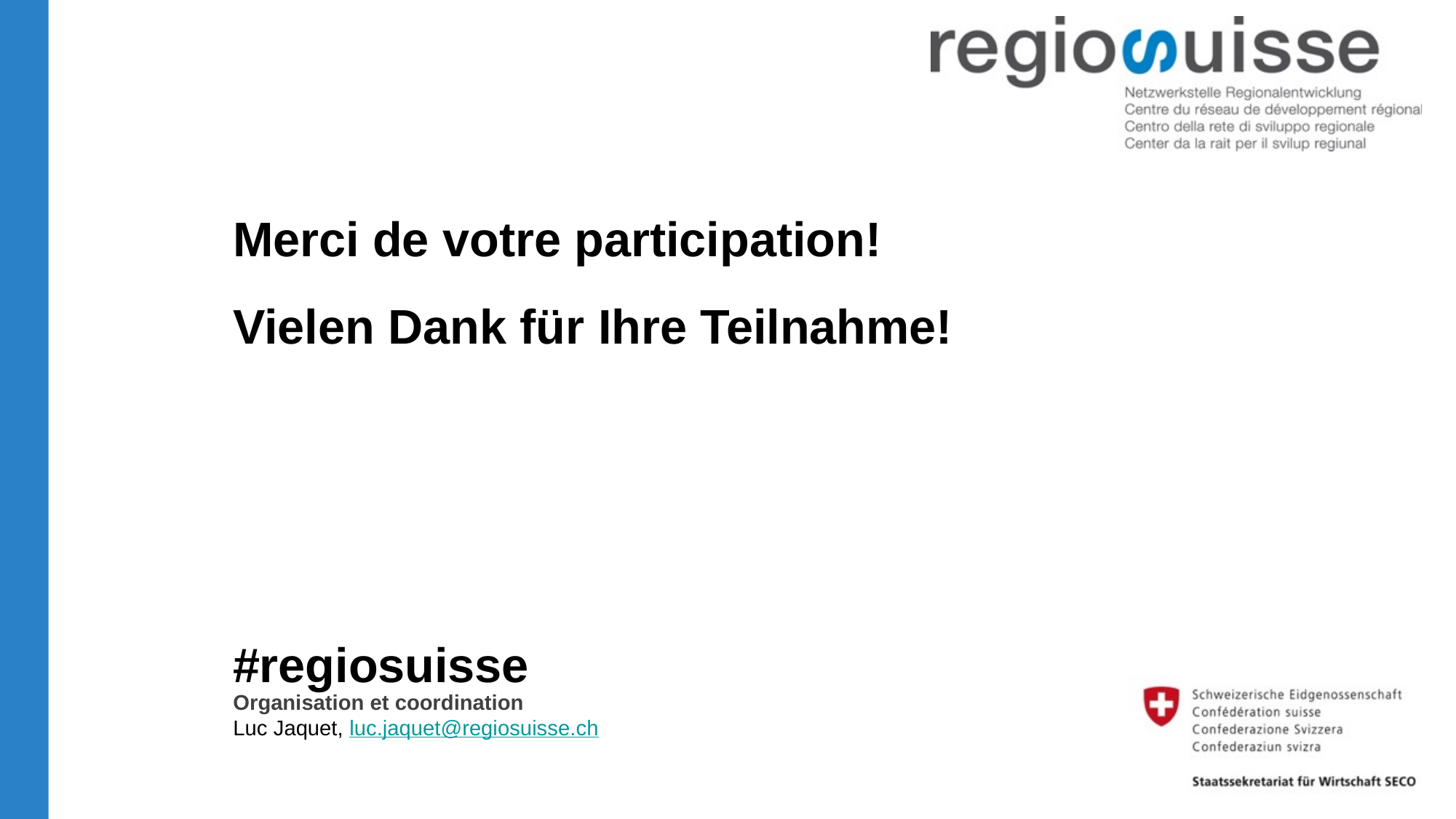

Merci de votre participation!
Vielen Dank für Ihre Teilnahme!

#regiosuisse
Organisation et coordination
Luc Jaquet, luc.jaquet@regiosuisse.ch